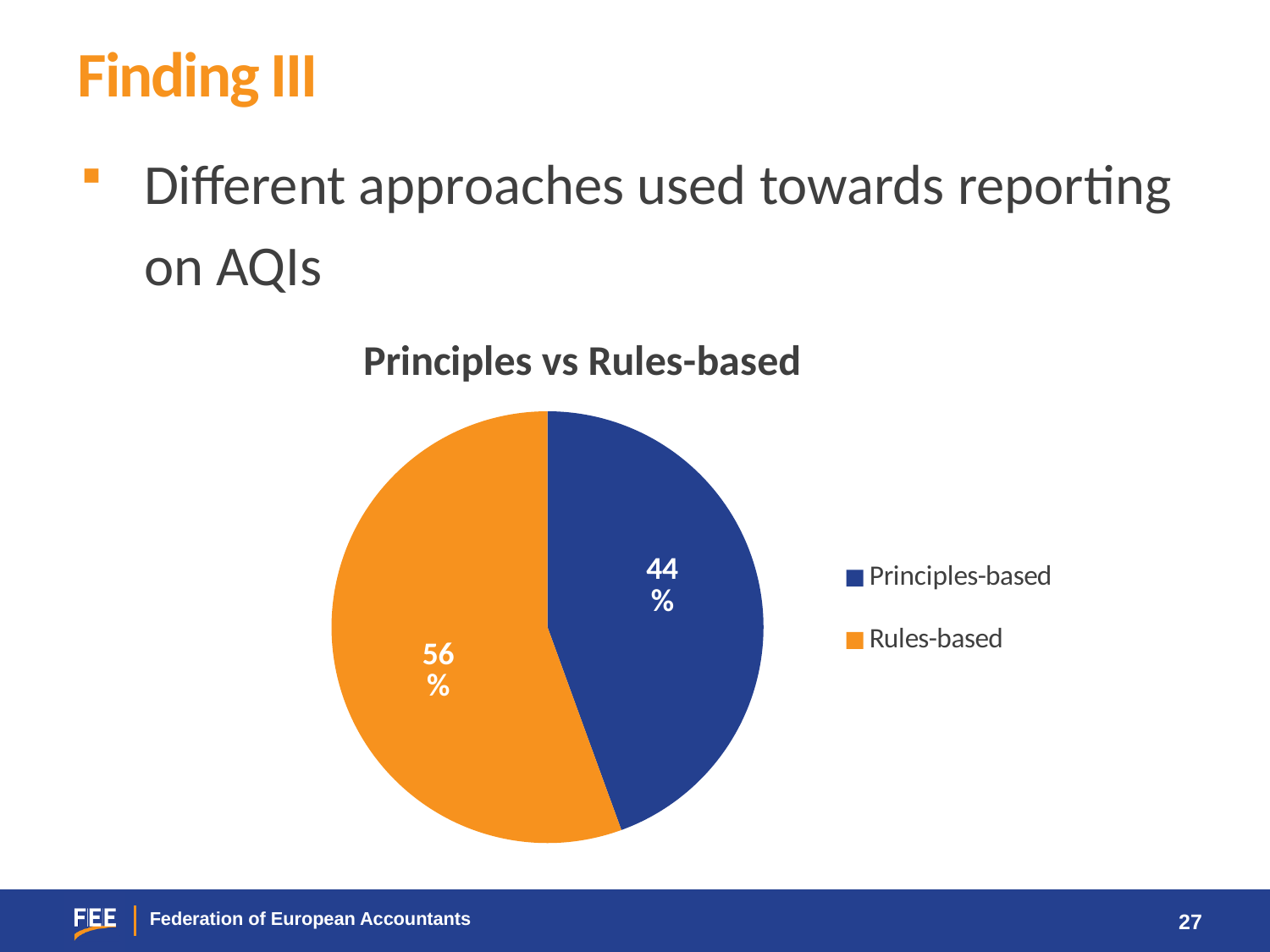

# Finding III
Different approaches used towards reporting on AQIs

### Chart: Principles vs Rules-based

| Category |  |
|---|---|
| Principles-based | 4.0 |
| Rules-based | 5.0 |
27